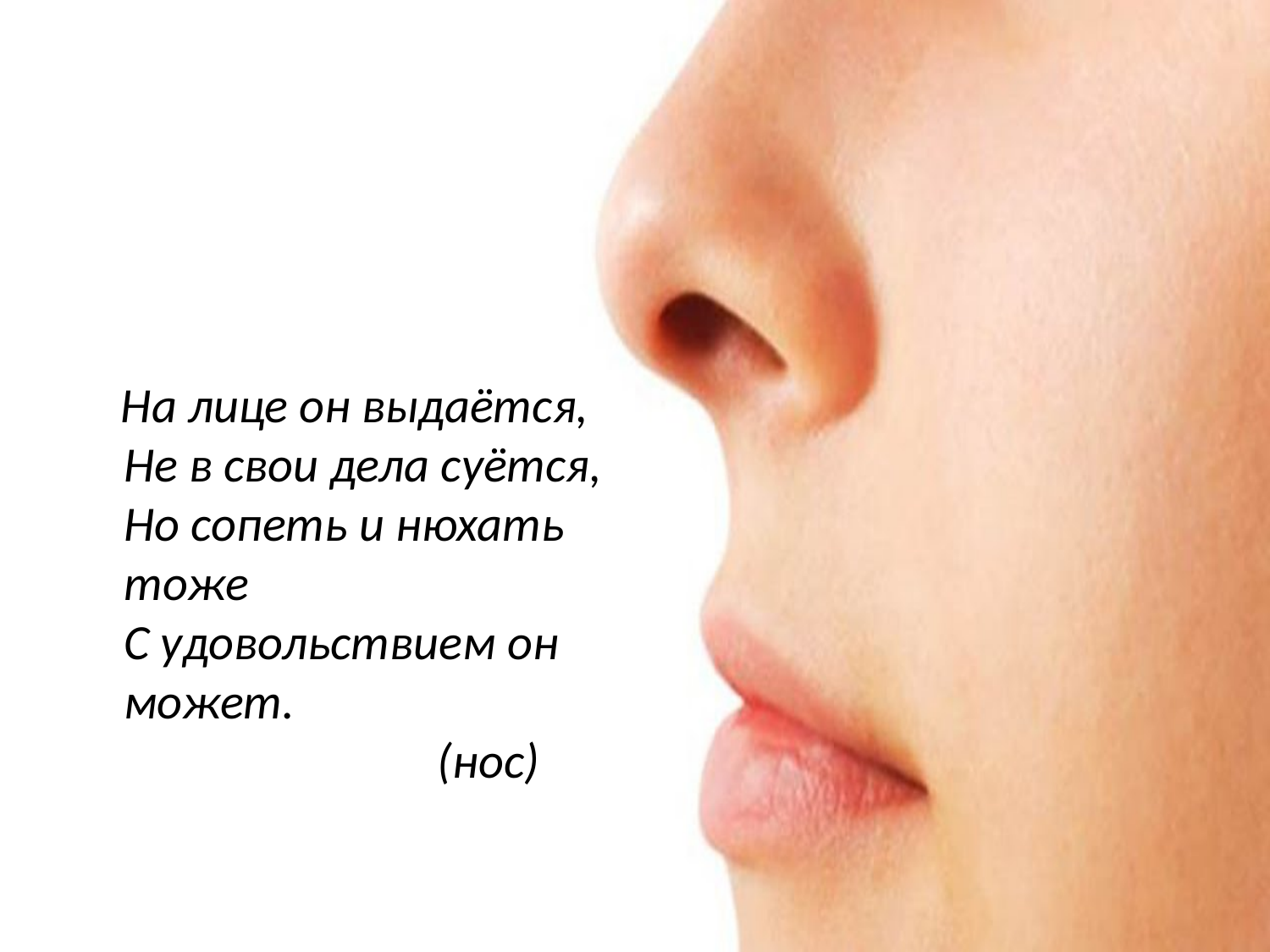

#

    На лице он выдаётся,
Не в свои дела суётся,
Но сопеть и нюхать тоже
С удовольствием он может.
                            (нос)